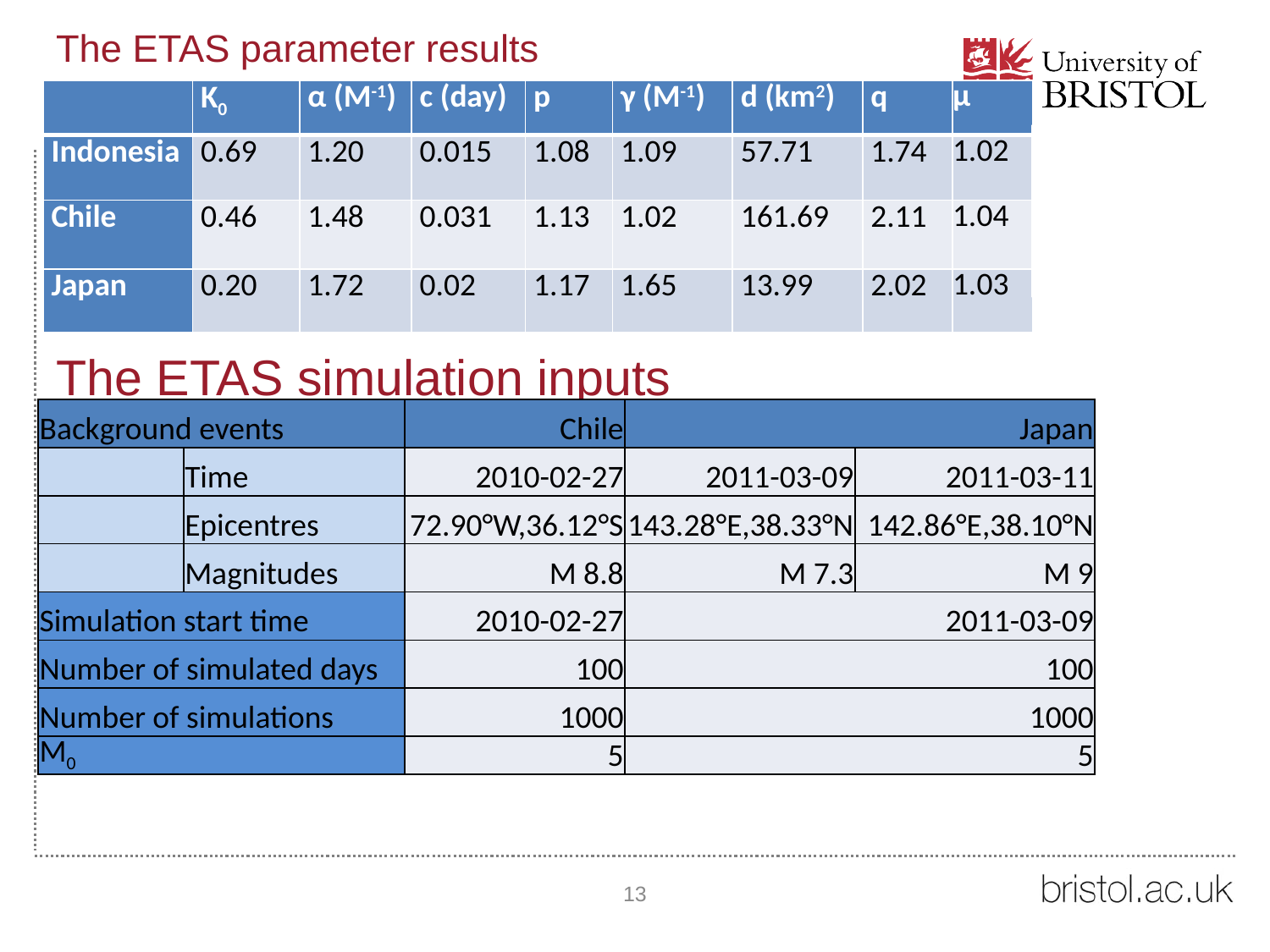

# The ETAS parameter results
|  | K0 | α (M-1) | c (day) | p | γ (M-1) | d (km2) | q | μ |
| --- | --- | --- | --- | --- | --- | --- | --- | --- |
| Indonesia | 0.69 | 1.20 | 0.015 | 1.08 | 1.09 | 57.71 | 1.74 | 1.02 |
| Chile | 0.46 | 1.48 | 0.031 | 1.13 | 1.02 | 161.69 | 2.11 | 1.04 |
| Japan | 0.20 | 1.72 | 0.02 | 1.17 | 1.65 | 13.99 | 2.02 | 1.03 |

The ETAS simulation inputs
| Background events |  | Chile | Japan |  |
| --- | --- | --- | --- | --- |
|  | Time | 2010-02-27 | 2011-03-09 | 2011-03-11 |
|  | Epicentres | 72.90°W,36.12°S | 143.28°E,38.33°N | 142.86°E,38.10°N |
|  | Magnitudes | M 8.8 | M 7.3 | M 9 |
| Simulation start time |  | 2010-02-27 | 2011-03-09 |  |
| Number of simulated days |  | 100 | 100 |  |
| Number of simulations |  | 1000 | 1000 |  |
| M0 |  | 5 | 5 |  |

13